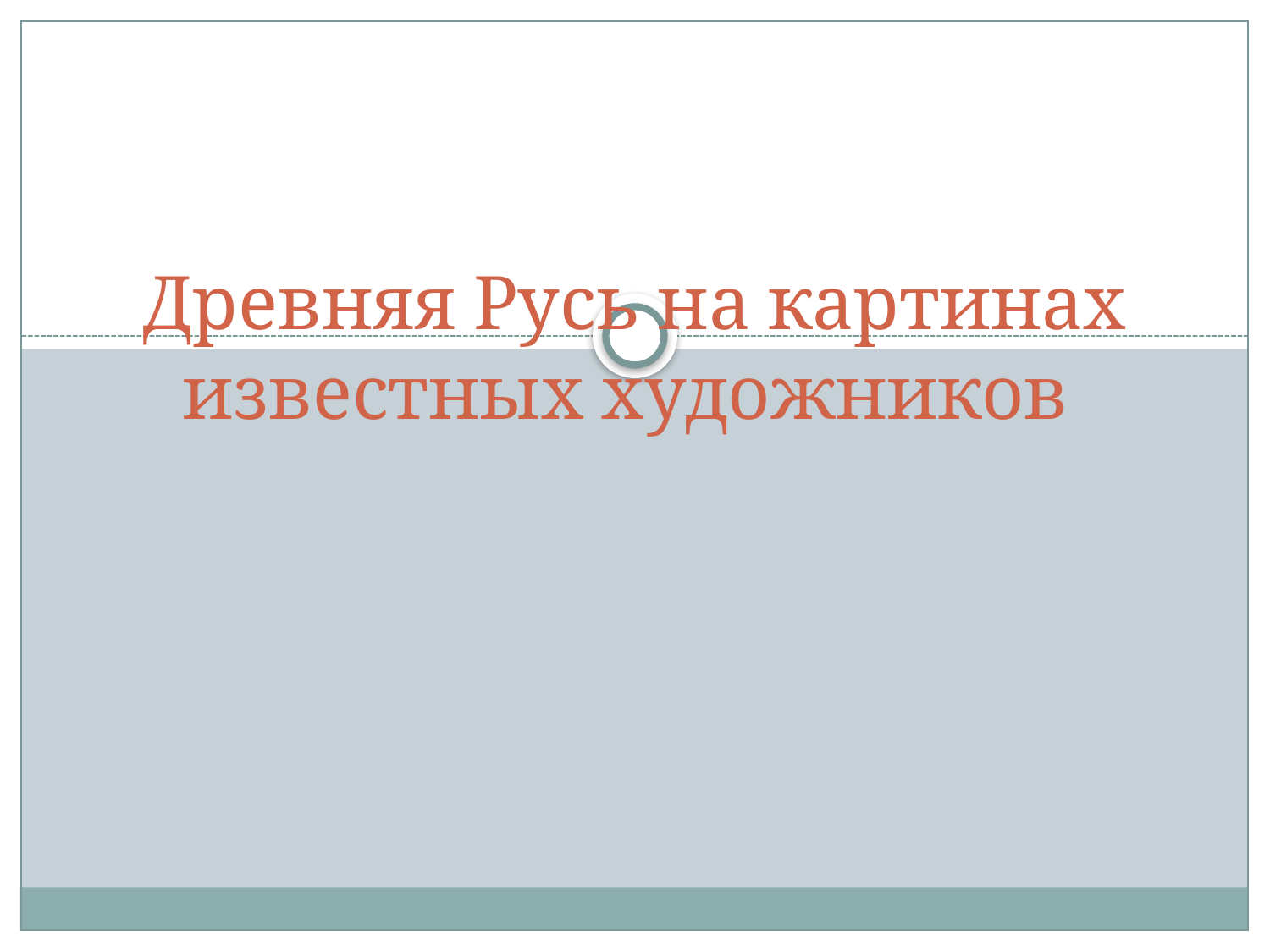

# Древняя Русь на картинах известных художников